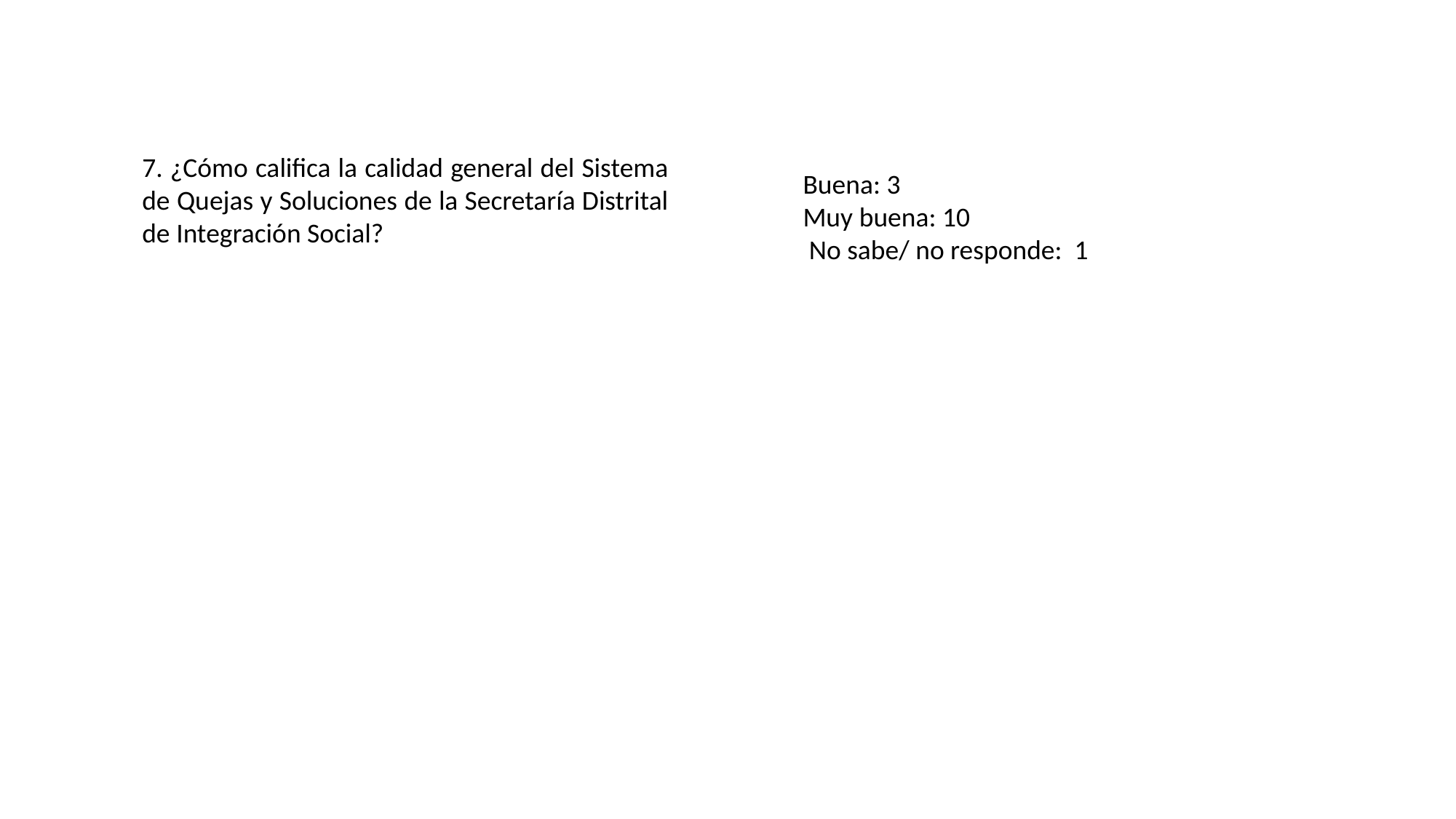

7. ¿Cómo califica la calidad general del Sistema de Quejas y Soluciones de la Secretaría Distrital de Integración Social?
Buena: 3
Muy buena: 10
 No sabe/ no responde:  1